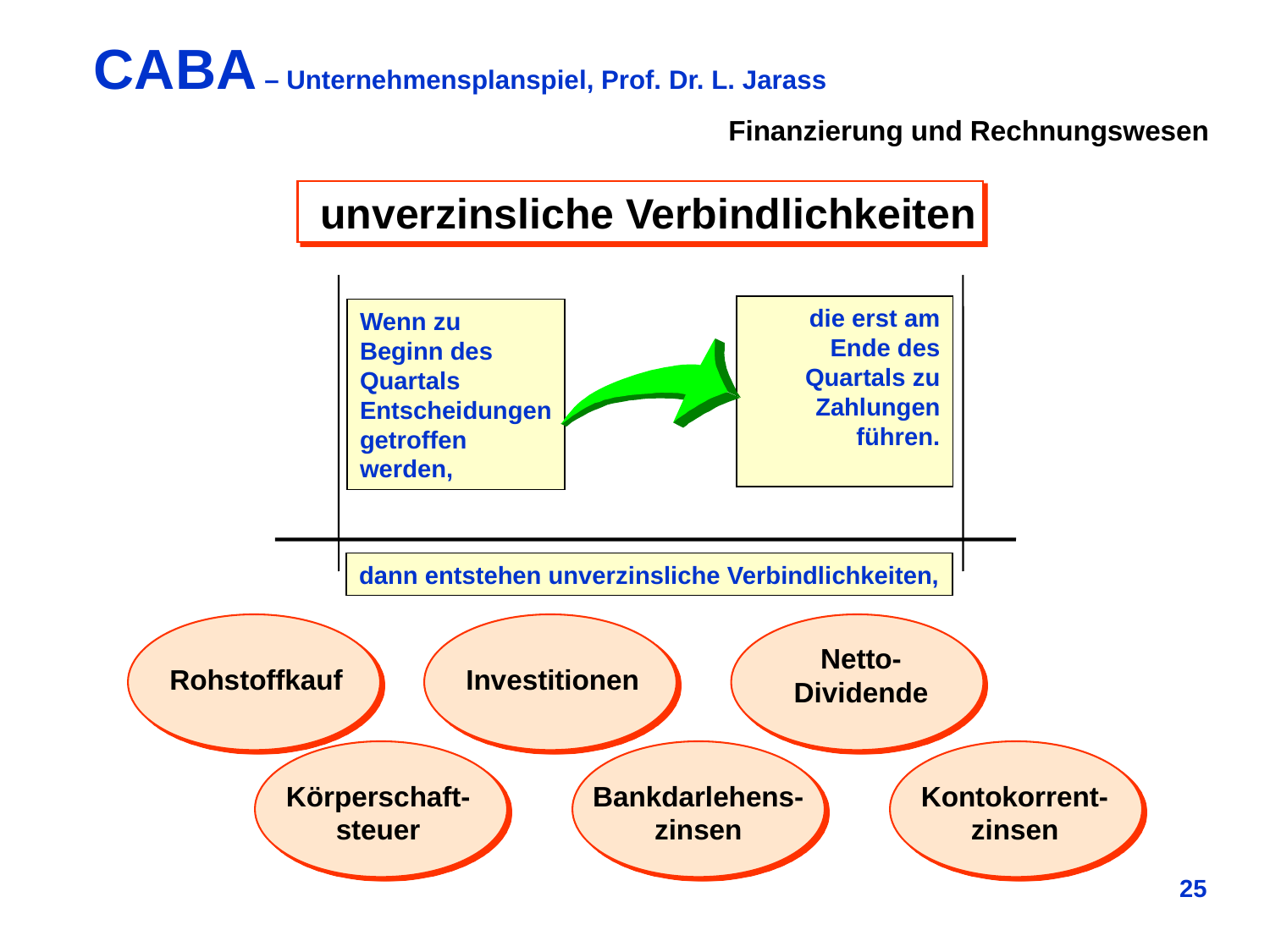

Finanzierung und Rechnungswesen
unverzinsliche Verbindlichkeiten

die erst am
Ende des
        Quartals zu
Zahlungen
führen.

Wenn zu
Beginn des
Quartals
Entscheidungen
getroffen
werden,

dann entstehen unverzinsliche Verbindlichkeiten,

Rohstoffkauf

Investitionen

Netto-
Dividende

Körperschaft-
steuer

Bankdarlehens-
zinsen

Kontokorrent-
zinsen
25